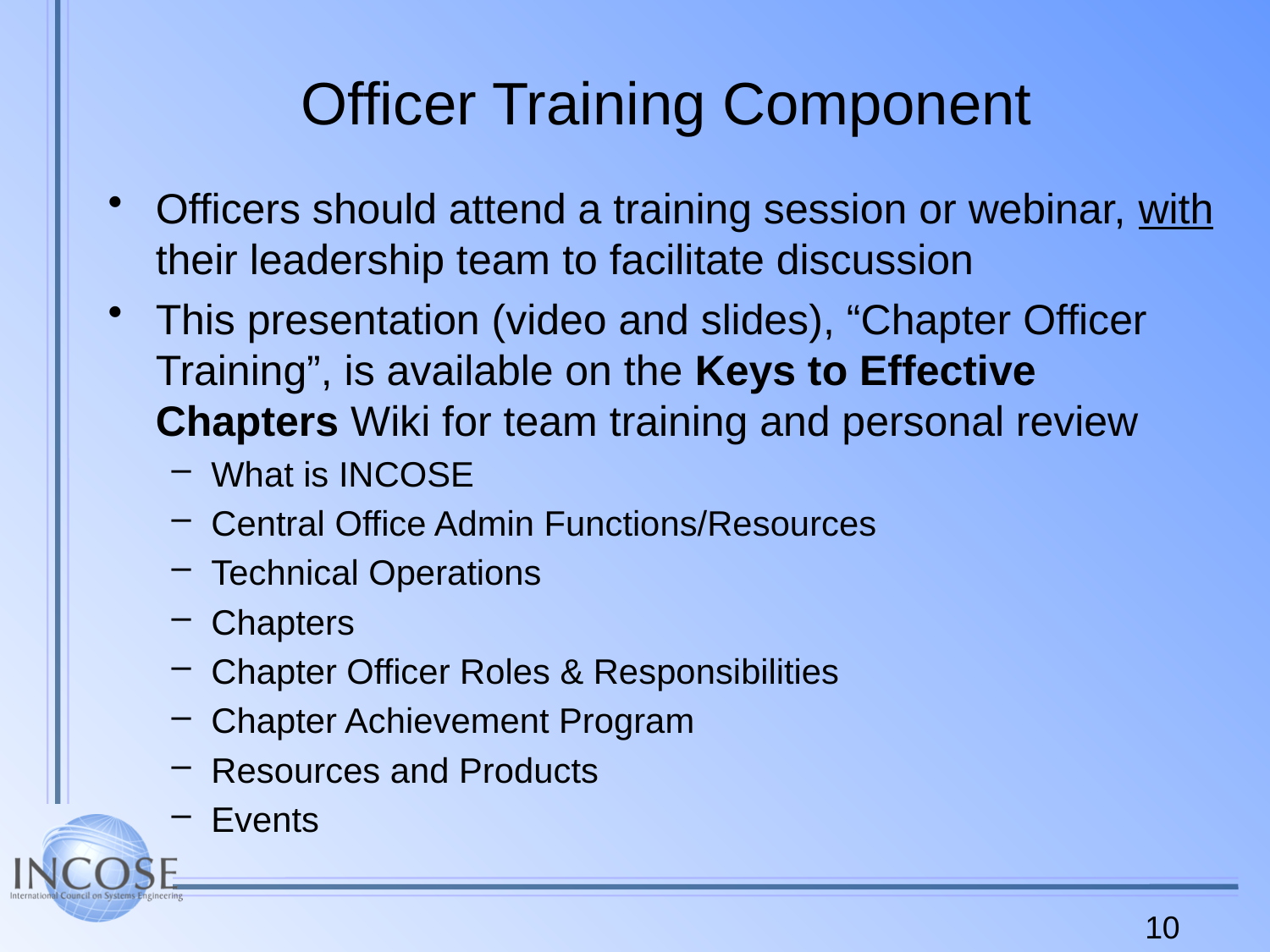

# Officer Training Component
Officers should attend a training session or webinar, with their leadership team to facilitate discussion
This presentation (video and slides), “Chapter Officer Training”, is available on the Keys to Effective Chapters Wiki for team training and personal review
What is INCOSE
Central Office Admin Functions/Resources
Technical Operations
Chapters
Chapter Officer Roles & Responsibilities
Chapter Achievement Program
Resources and Products
Events